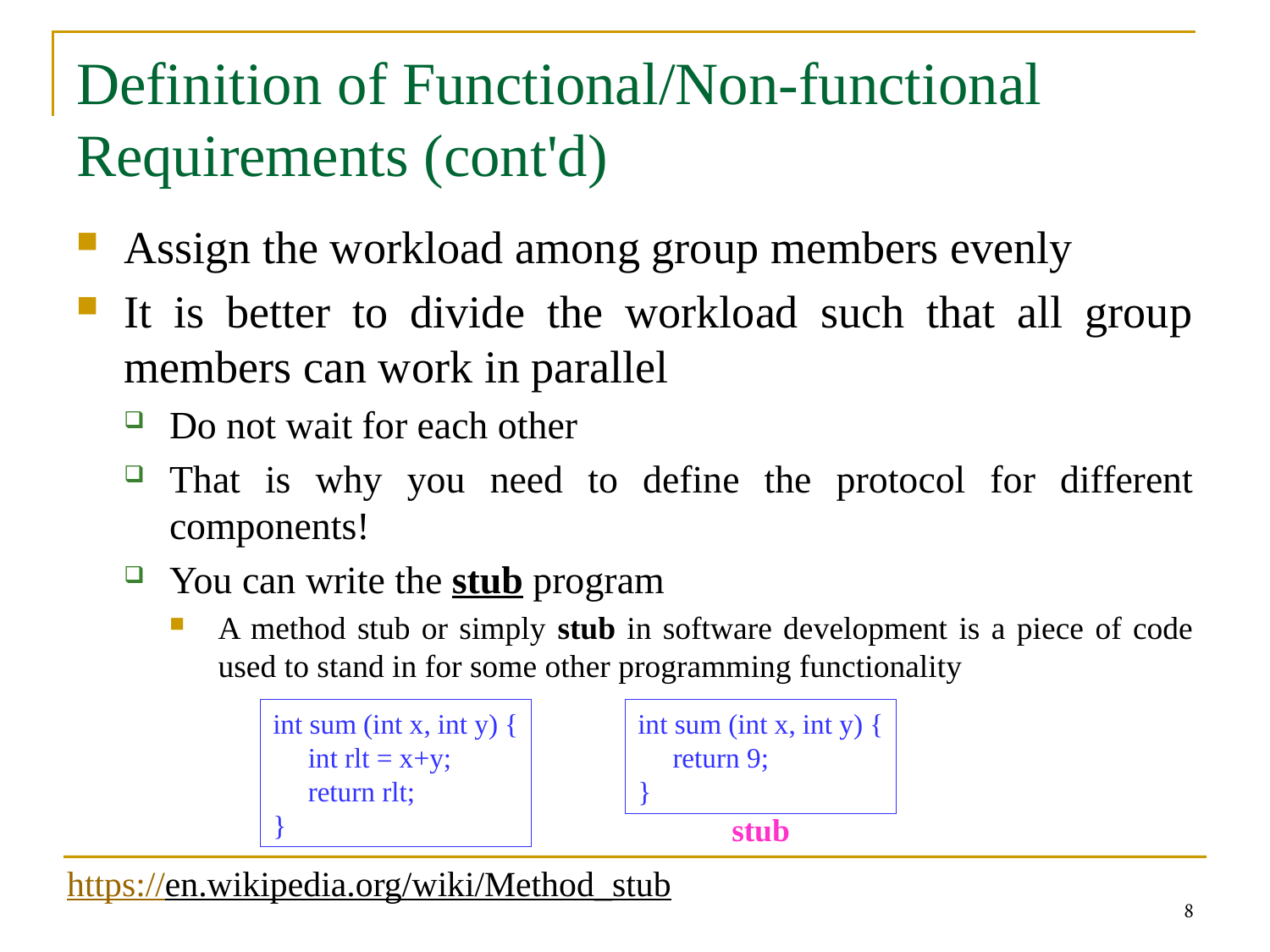

# Definition of Functional/Non-functional Requirements (cont'd)
Assign the workload among group members evenly
It is better to divide the workload such that all group members can work in parallel
Do not wait for each other
That is why you need to define the protocol for different components!
You can write the stub program
A method stub or simply stub in software development is a piece of code used to stand in for some other programming functionality

int sum (int x, int y) {
     int rlt = x+y;
     return rlt;
}
int sum (int x, int y) {
     return 9;
}
stub
https://en.wikipedia.org/wiki/Method_stub
8